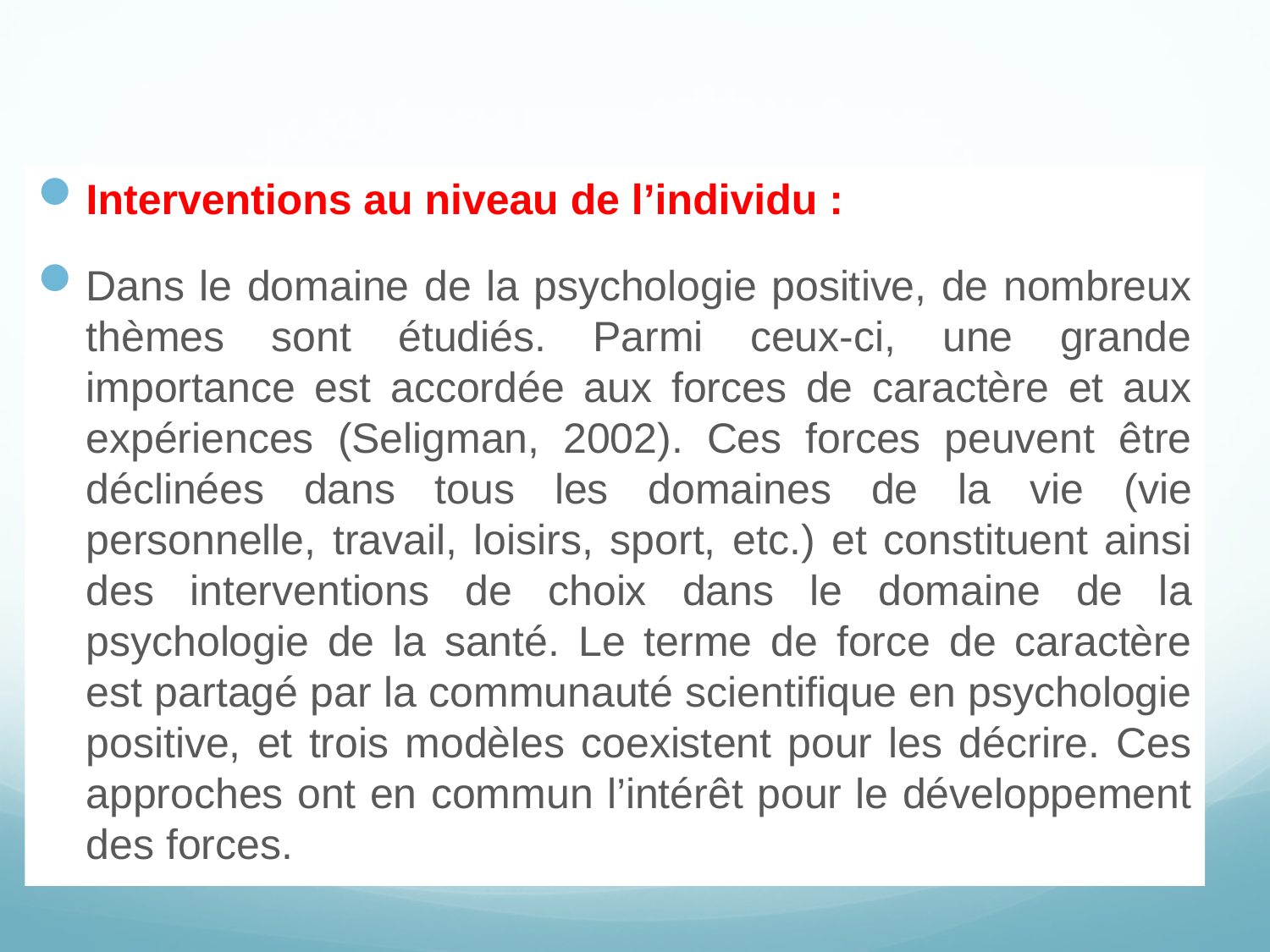

Interventions au niveau de l’individu :
Dans le domaine de la psychologie positive, de nombreux thèmes sont étudiés. Parmi ceux-ci, une grande importance est accordée aux forces de caractère et aux expériences (Seligman, 2002). Ces forces peuvent être déclinées dans tous les domaines de la vie (vie personnelle, travail, loisirs, sport, etc.) et constituent ainsi des interventions de choix dans le domaine de la psychologie de la santé. Le terme de force de caractère est partagé par la communauté scientifique en psychologie positive, et trois modèles coexistent pour les décrire. Ces approches ont en commun l’intérêt pour le développement des forces.